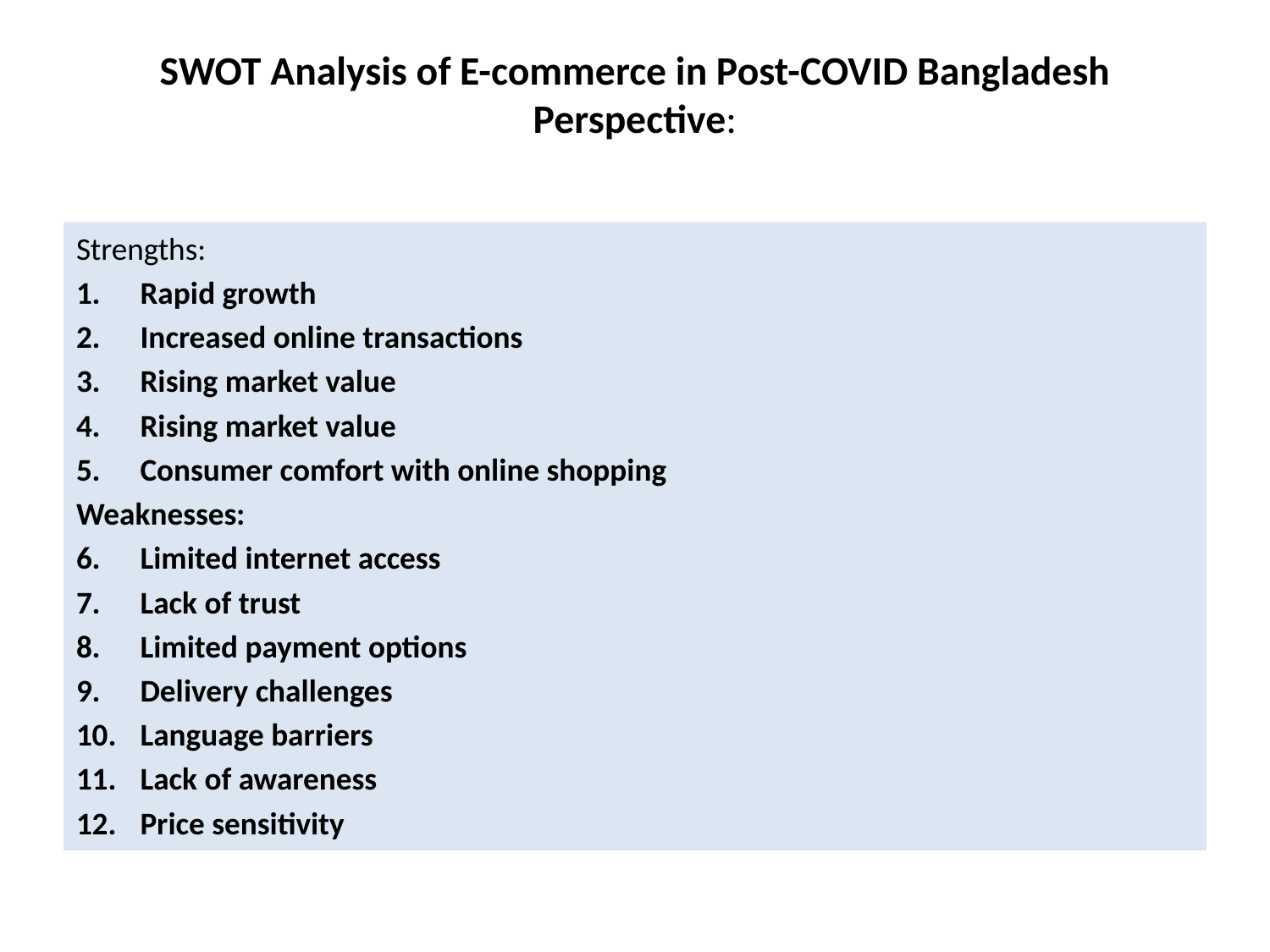

# SWOT Analysis of E-commerce in Post-COVID Bangladesh Perspective:
Strengths:
Rapid growth
Increased online transactions
Rising market value
Rising market value
Consumer comfort with online shopping
Weaknesses:
Limited internet access
Lack of trust
Limited payment options
Delivery challenges
Language barriers
Lack of awareness
Price sensitivity